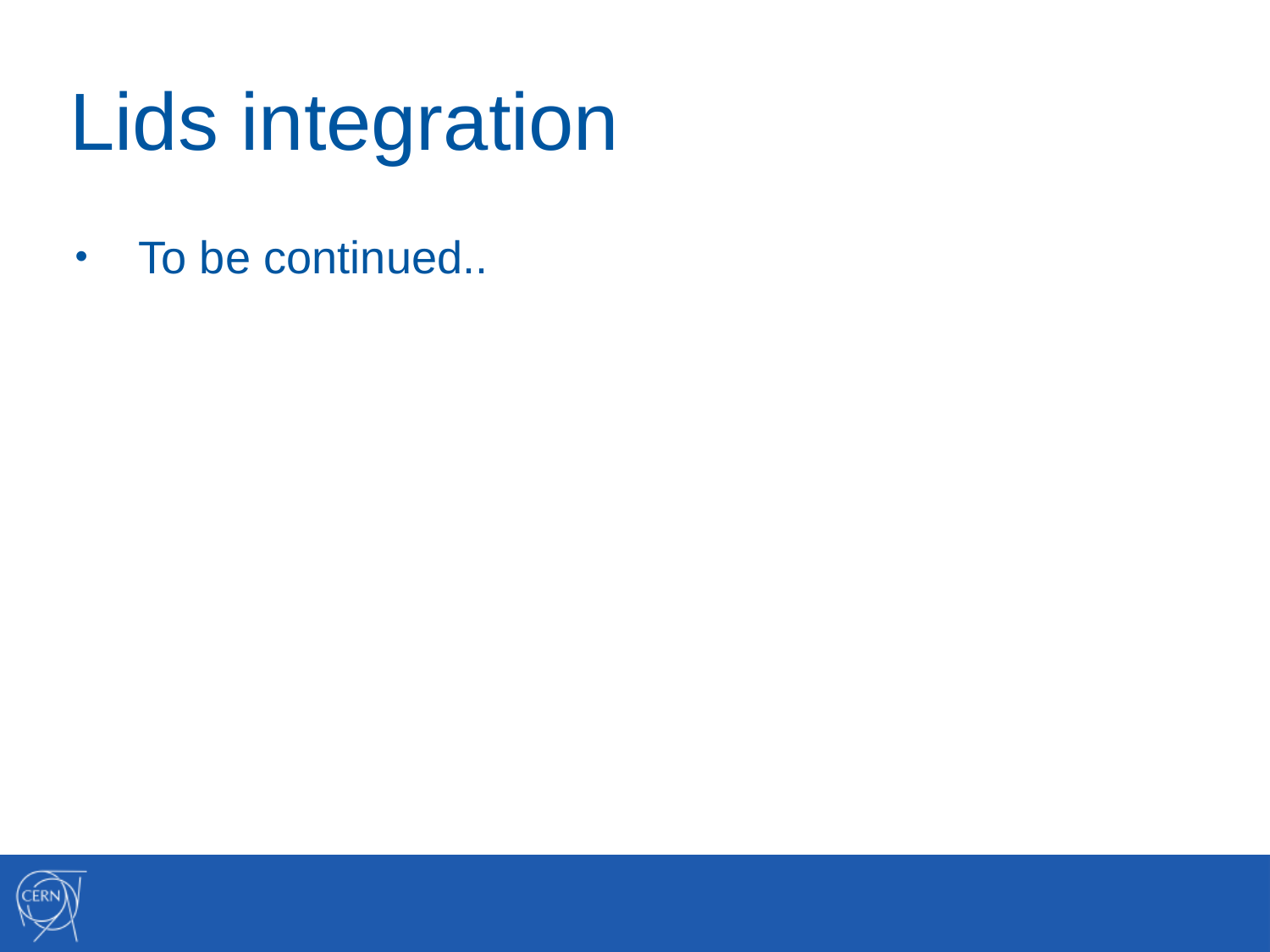

# Lids integration
To be continued..
22